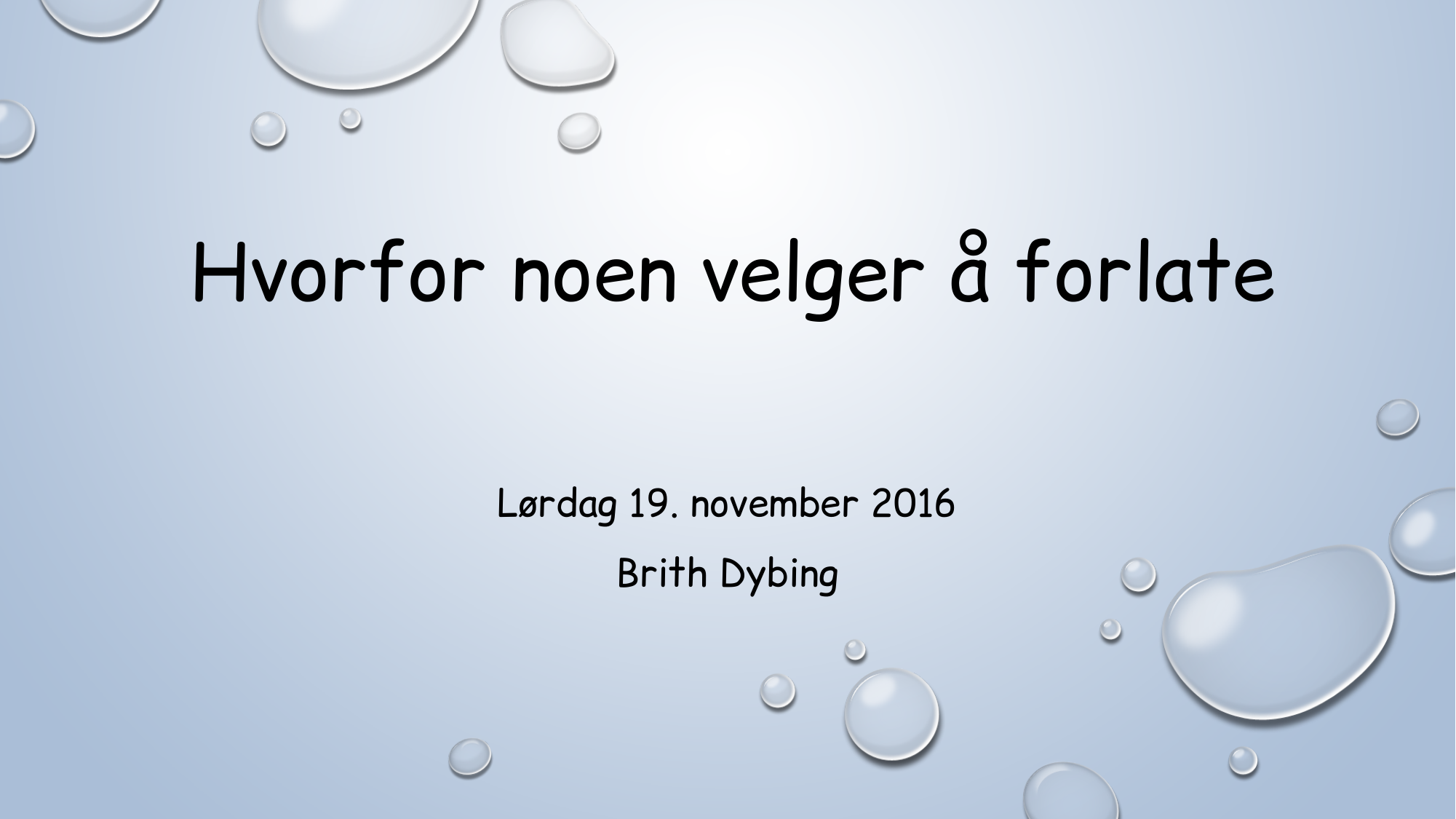

# Hvorfor noen velger å forlate
Lørdag 19. november 2016
Brith Dybing